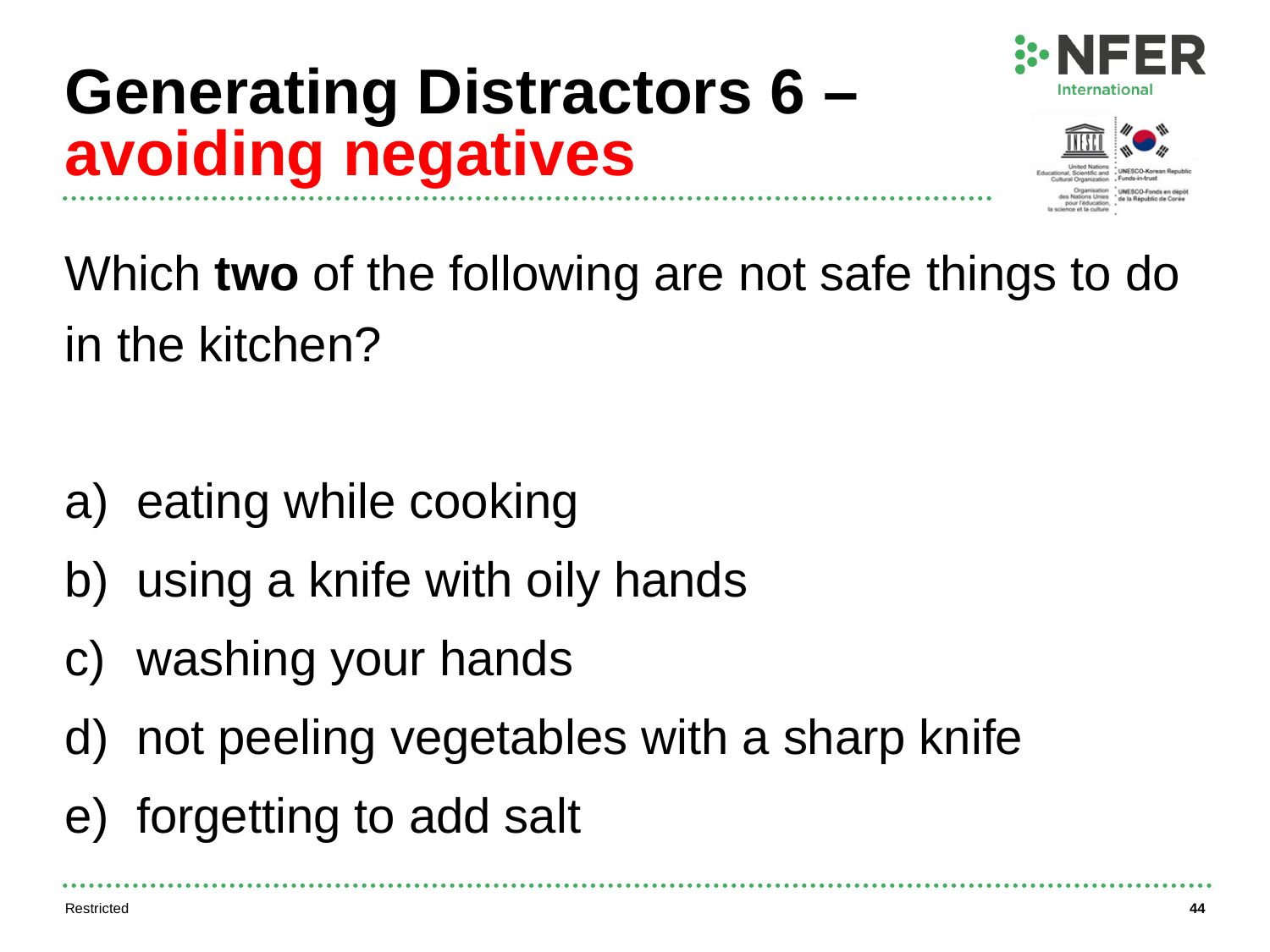

# Generating Distractors 6 – avoiding negatives
Which two of the following are not safe things to do in the kitchen?

eating while cooking
using a knife with oily hands
washing your hands
not peeling vegetables with a sharp knife
forgetting to add salt

Restricted
44